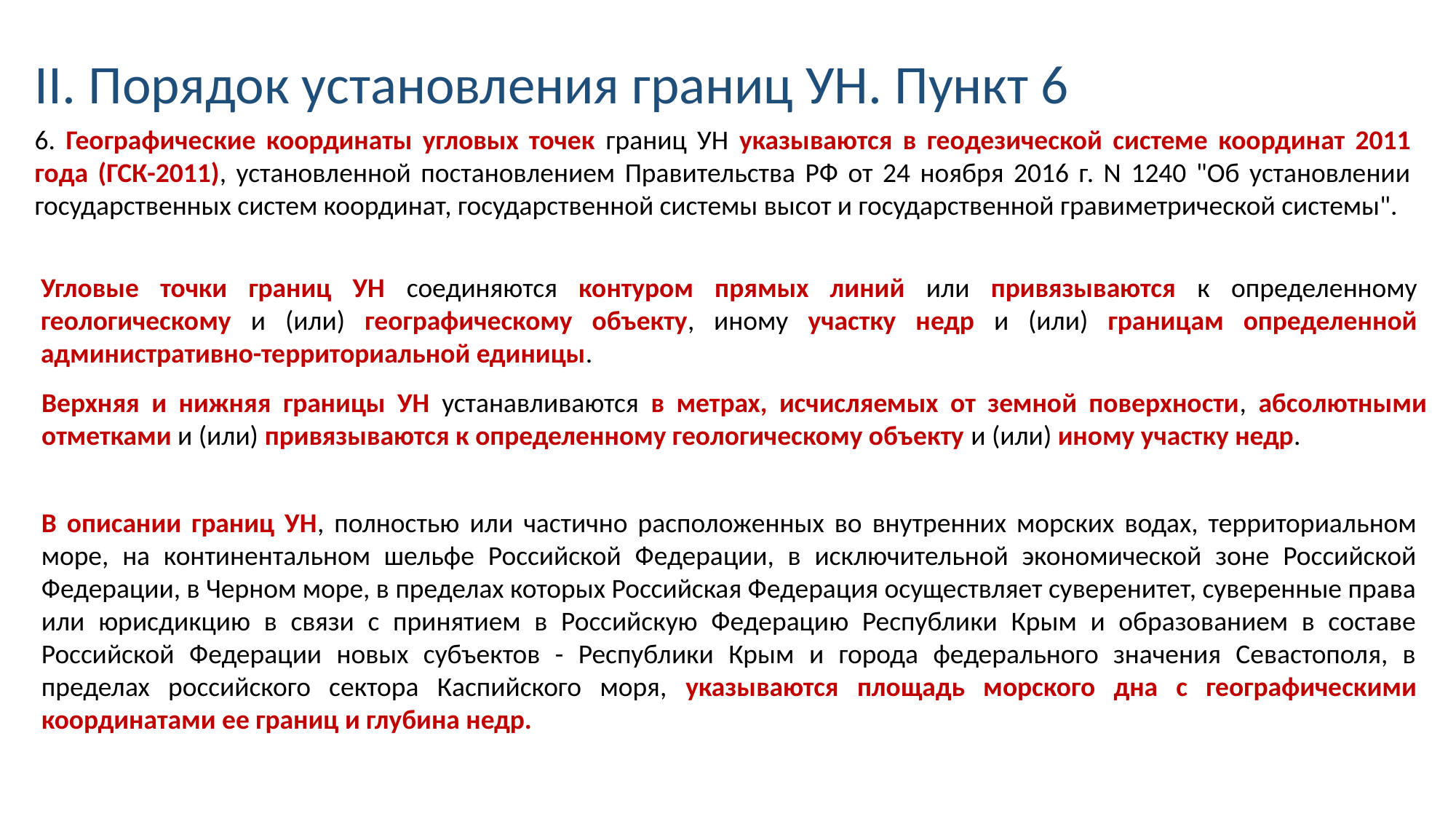

# II. Порядок установления границ УН. Пункт 6
6. Географические координаты угловых точек границ УН указываются в геодезической системе координат 2011 года (ГСК-2011), установленной постановлением Правительства РФ от 24 ноября 2016 г. N 1240 "Об установлении государственных систем координат, государственной системы высот и государственной гравиметрической системы".
Угловые точки границ УН соединяются контуром прямых линий или привязываются к определенному геологическому и (или) географическому объекту, иному участку недр и (или) границам определенной административно-территориальной единицы.
Верхняя и нижняя границы УН устанавливаются в метрах, исчисляемых от земной поверхности, абсолютными отметками и (или) привязываются к определенному геологическому объекту и (или) иному участку недр.
В описании границ УН, полностью или частично расположенных во внутренних морских водах, территориальном море, на континентальном шельфе Российской Федерации, в исключительной экономической зоне Российской Федерации, в Черном море, в пределах которых Российская Федерация осуществляет суверенитет, суверенные права или юрисдикцию в связи с принятием в Российскую Федерацию Республики Крым и образованием в составе Российской Федерации новых субъектов - Республики Крым и города федерального значения Севастополя, в пределах российского сектора Каспийского моря, указываются площадь морского дна с географическими координатами ее границ и глубина недр.